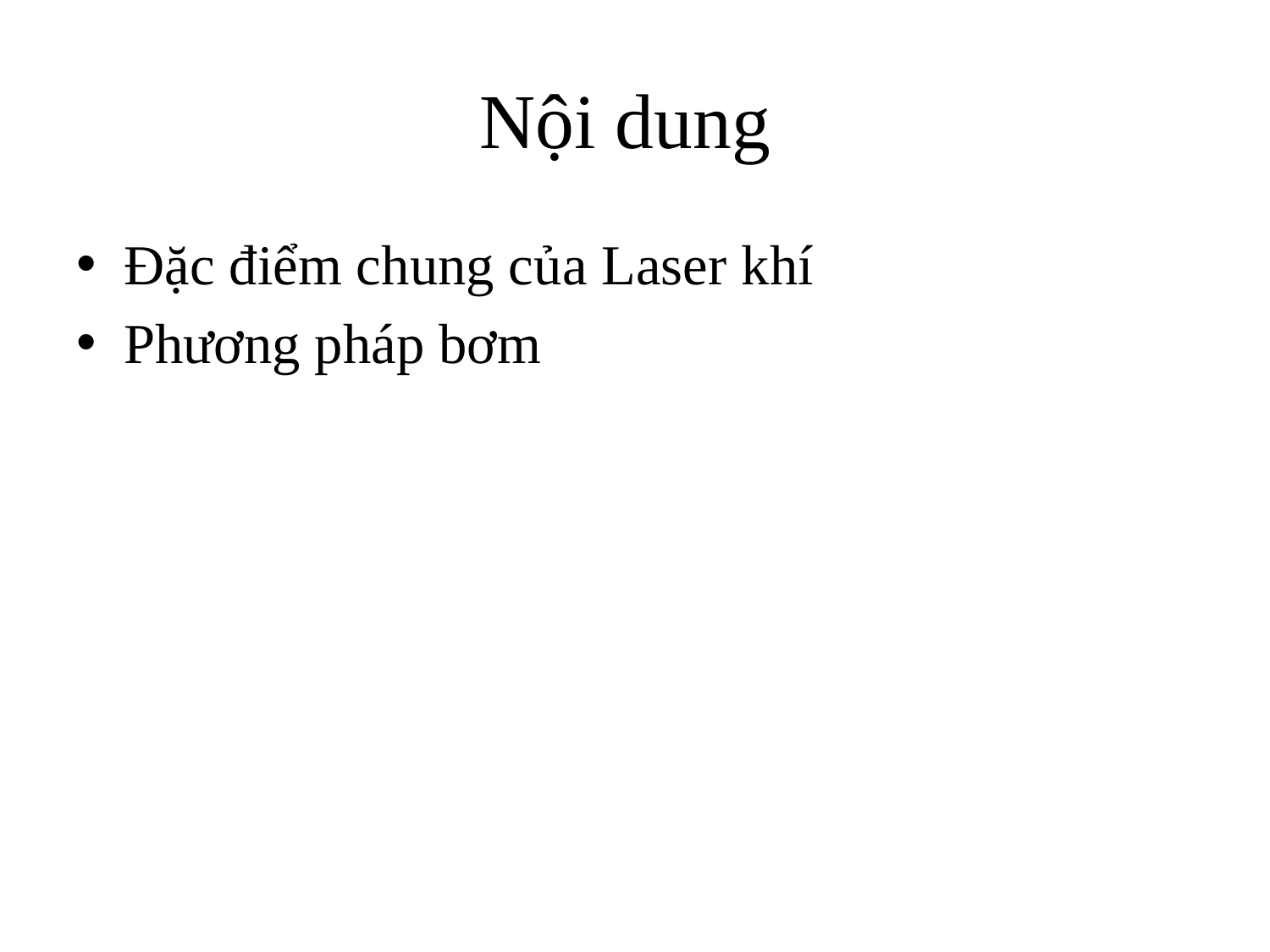

# Nội dung
Đặc điểm chung của Laser khí
Phương pháp bơm